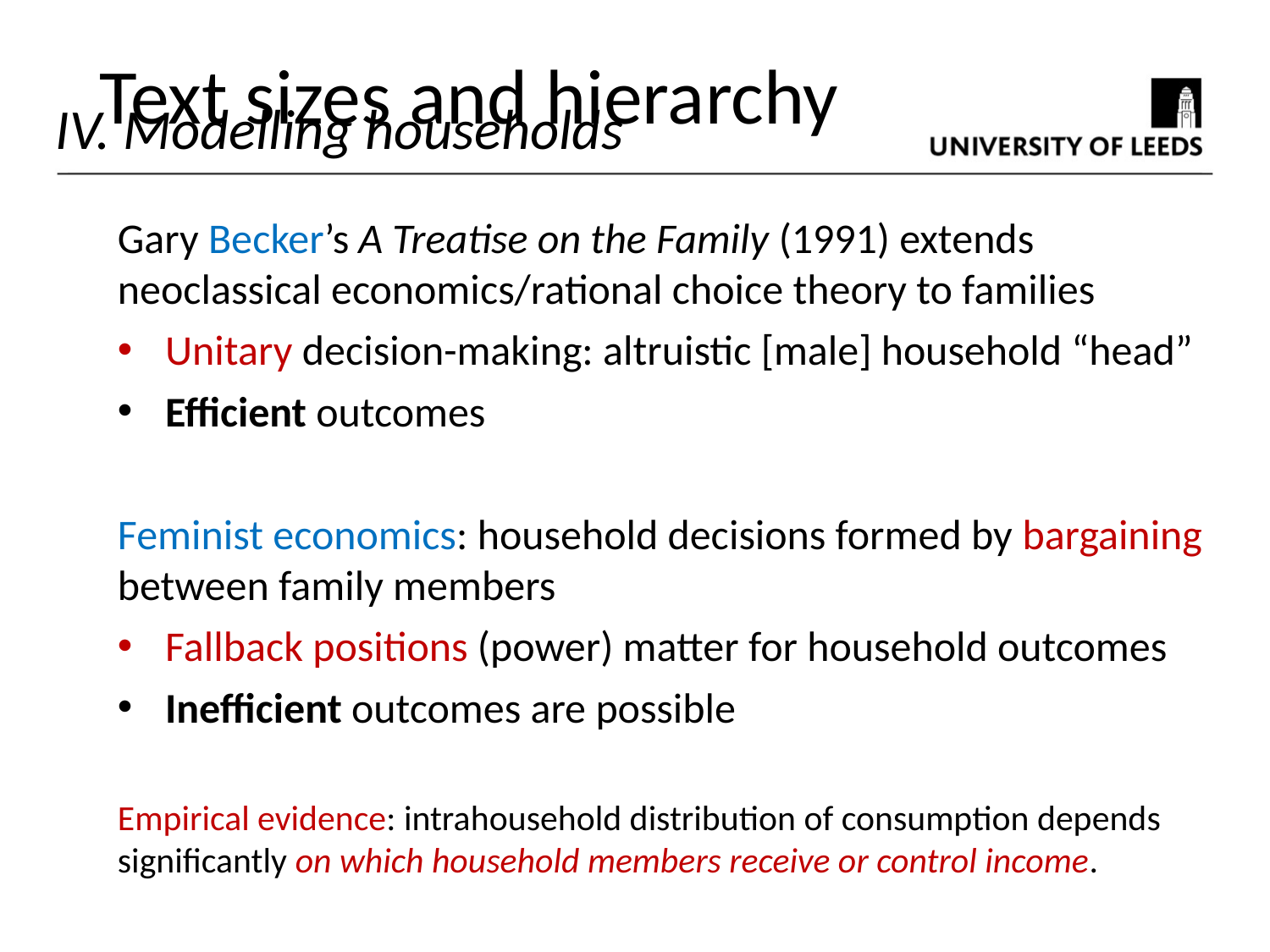

Text sizes and hierarchy
IV. Modelling households

Gary Becker’s A Treatise on the Family (1991) extends neoclassical economics/rational choice theory to families
Unitary decision-making: altruistic [male] household “head”
Efficient outcomes

Feminist economics: household decisions formed by bargaining between family members
Fallback positions (power) matter for household outcomes
Inefficient outcomes are possible

Empirical evidence: intrahousehold distribution of consumption depends significantly on which household members receive or control income.